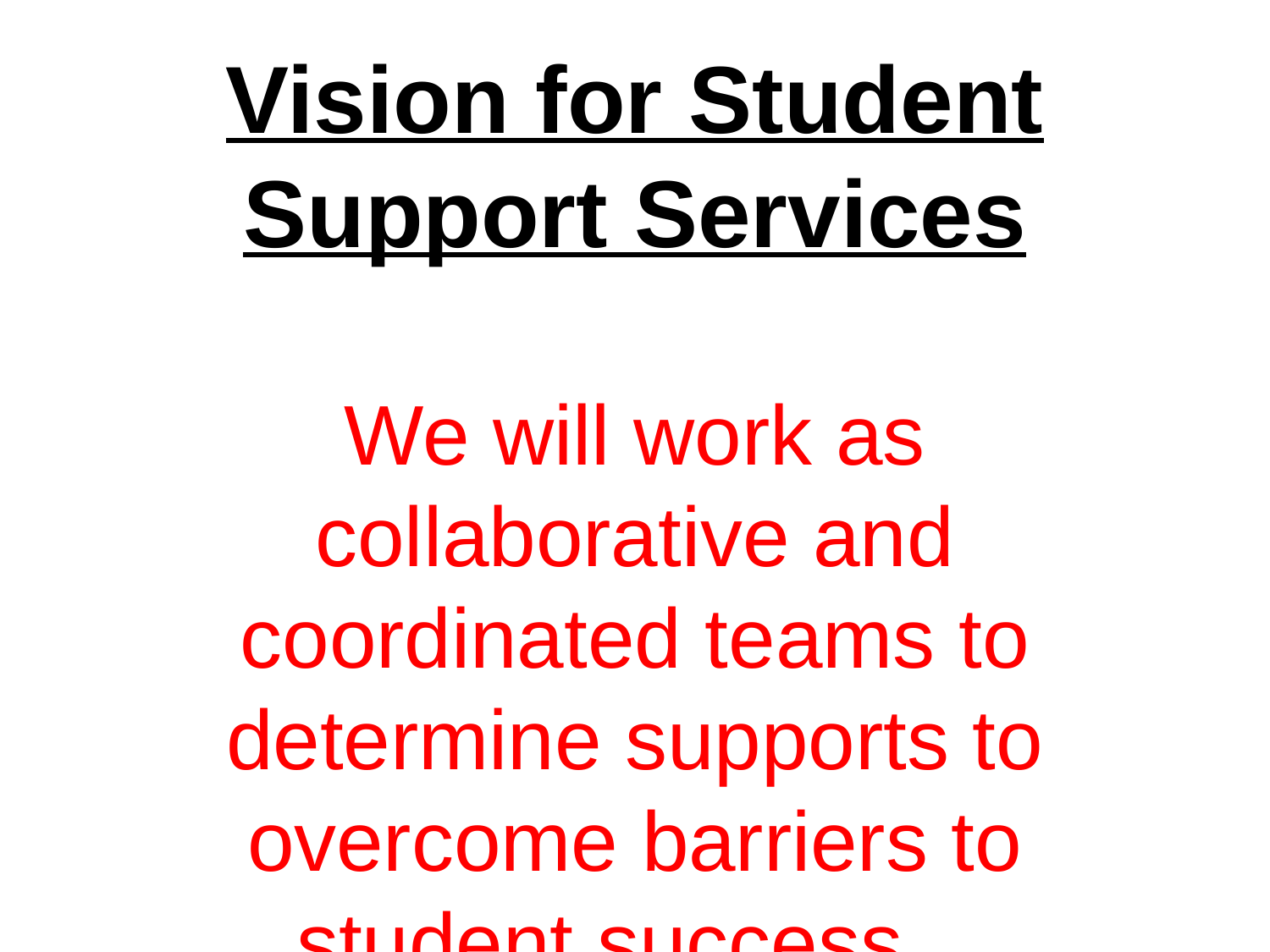

Vision for Student Support Services

We will work as collaborative and coordinated teams to determine supports to overcome barriers to student success.